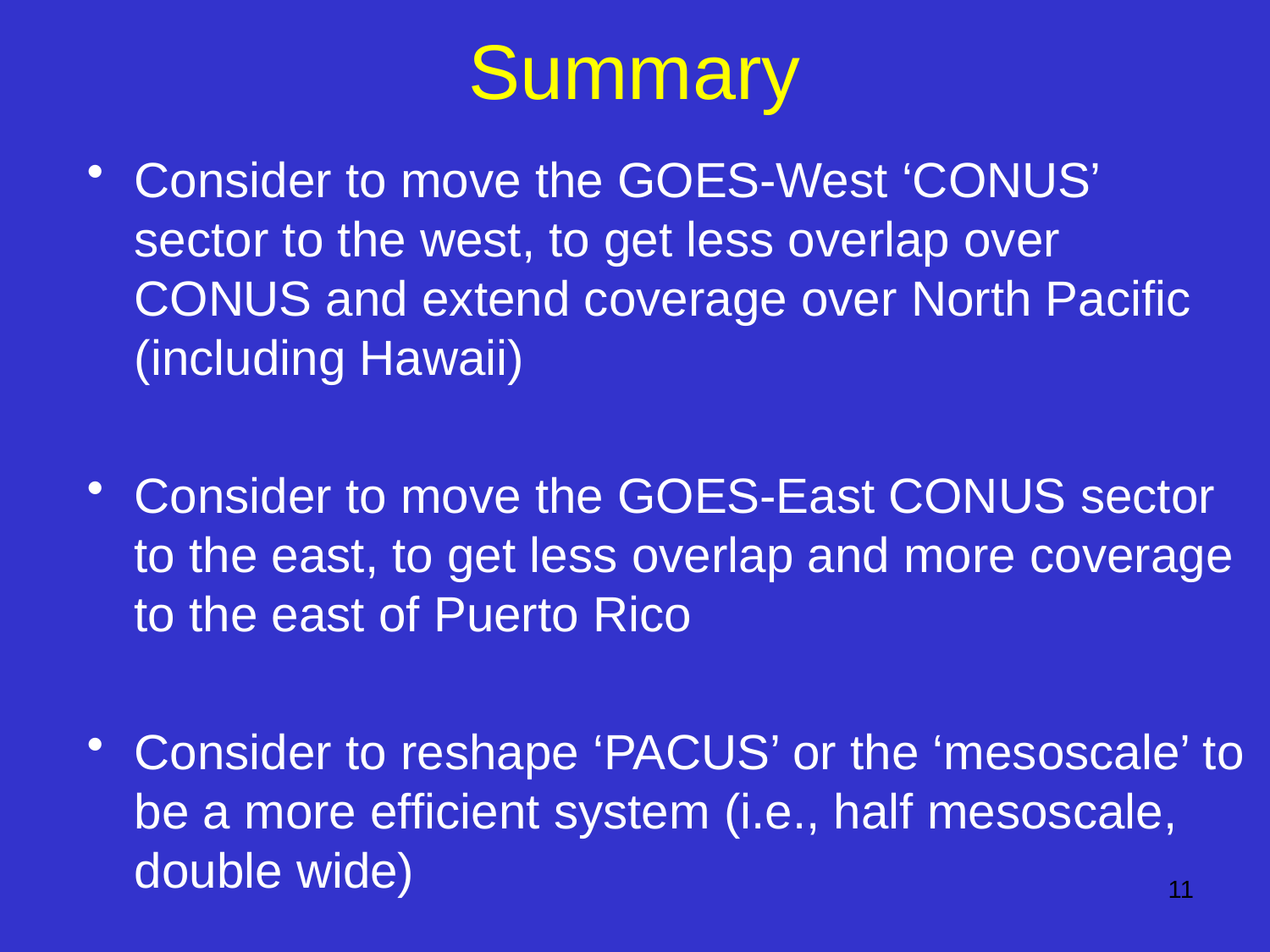

# Summary
Consider to move the GOES-West ‘CONUS’ sector to the west, to get less overlap over CONUS and extend coverage over North Pacific (including Hawaii)

Consider to move the GOES-East CONUS sector to the east, to get less overlap and more coverage to the east of Puerto Rico

Consider to reshape ‘PACUS’ or the ‘mesoscale’ to be a more efficient system (i.e., half mesoscale, double wide)
11